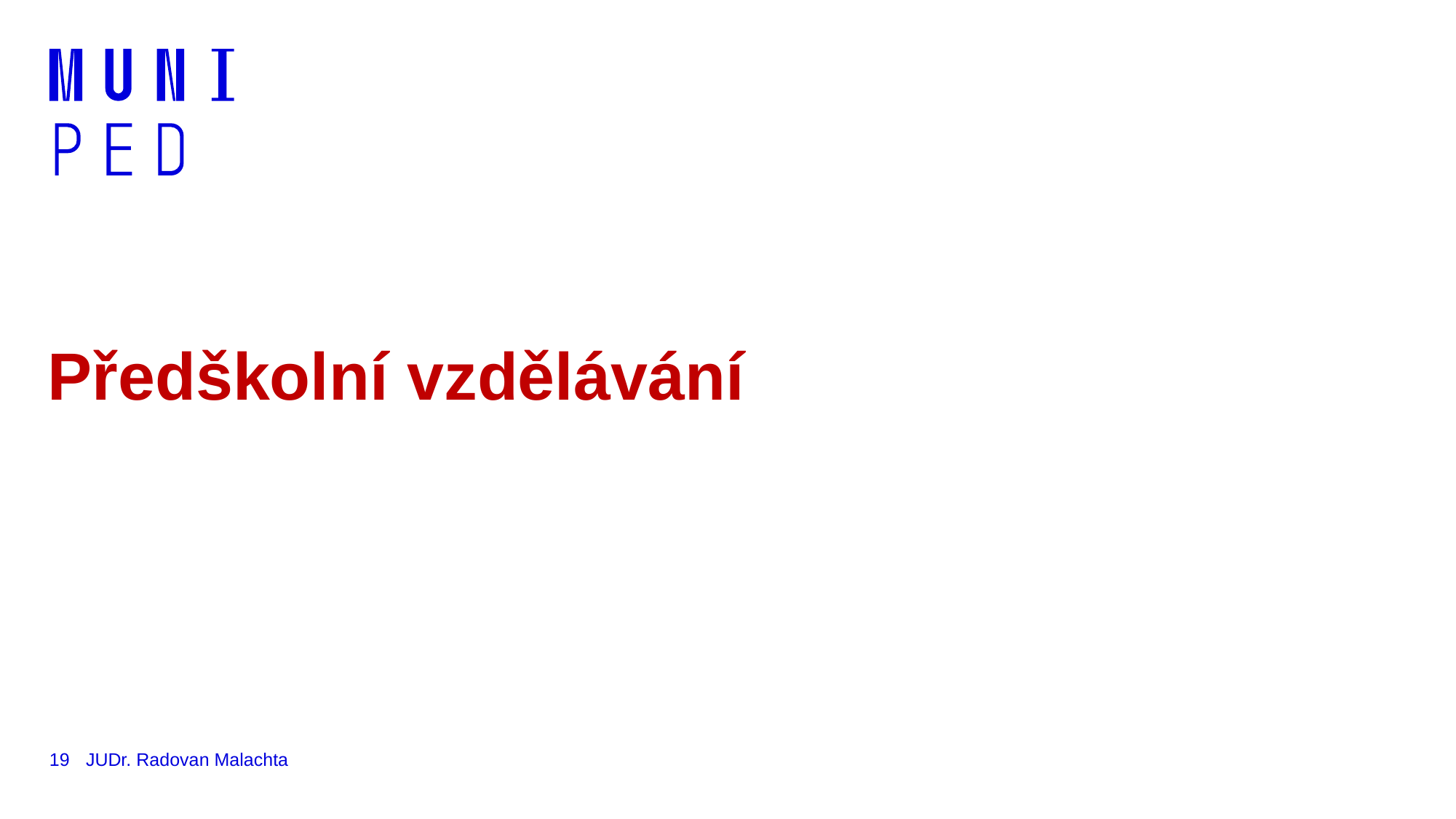

# Předškolní vzdělávání
19
JUDr. Radovan Malachta